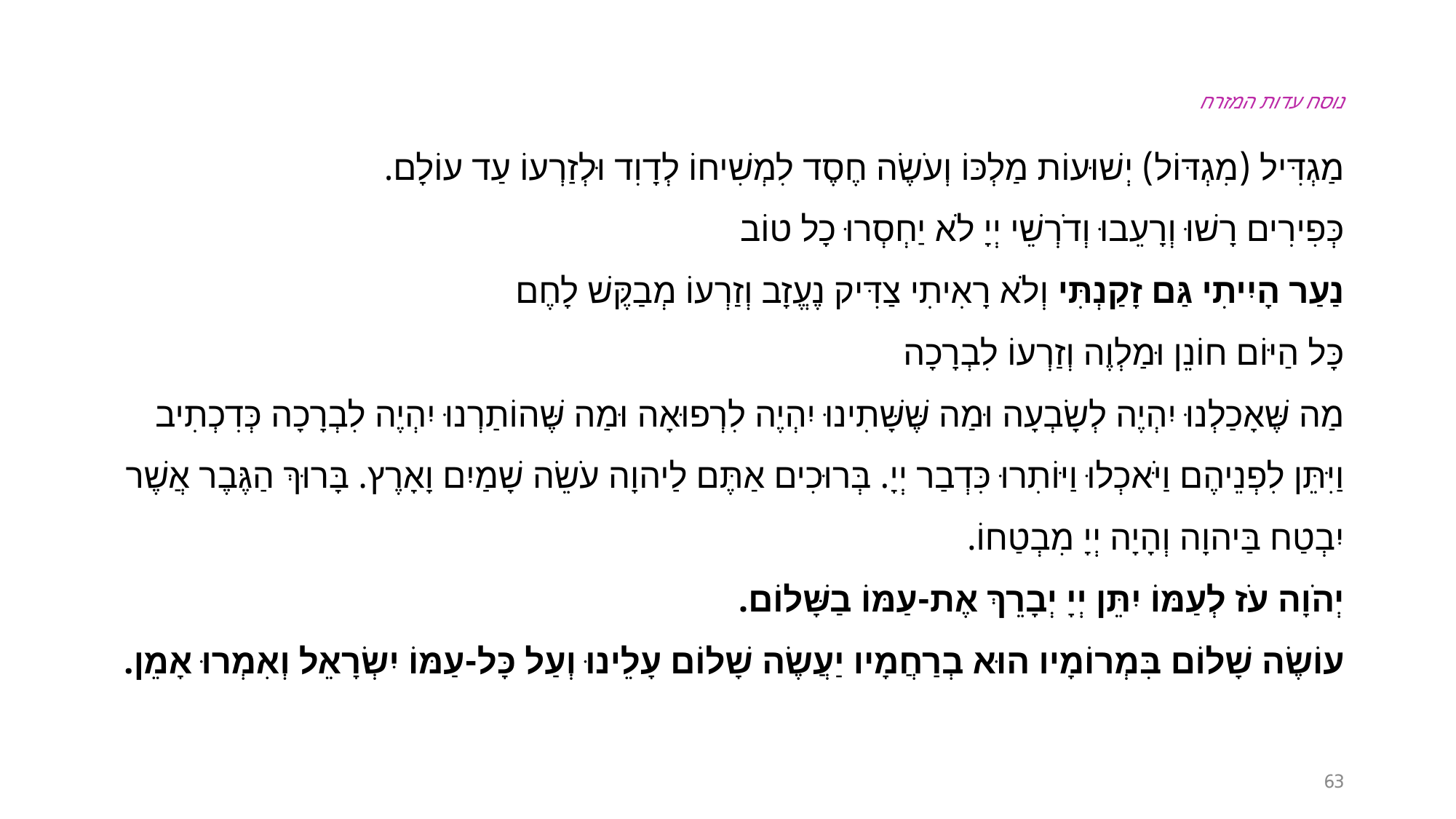

נוסח עדות המזרח
מַגְדִּיל (מִגְדּוֹל) יְשׁוּעוֹת מַלְכּוֹ וְעֹשֶׂה חֶסֶד לִמְשִׁיחוֹ לְדָוִד וּלְזַרְעוֹ עַד עוֹלָם.
כְּפִירִים רָשׁוּ וְרָעֵבוּ וְדֹרְשֵׁי יְיָ לֹא יַחְסְרוּ כָל טוֹב
נַעַר הָיִיתִי גַּם זָקַנְתִּי וְלֹא רָאִיתִי צַדִּיק נֶעֱזָב וְזַרְעוֹ מְבַקֶּשׁ לָחֶם
כָּל הַיּוֹם חוֹנֵן וּמַלְוֶה וְזַרְעוֹ לִבְרָכָה
מַה שֶּׁאָכַלְנוּ יִהְיֶה לְשָׂבְעָה וּמַה שֶּׁשָּׁתִינוּ יִהְיֶה לִרְפוּאָה וּמַה שֶּׁהוֹתַרְנוּ יִהְיֶה לִבְרָכָה כְּדִכְתִיב וַיִּתֵּן לִפְנֵיהֶם וַיֹּאכְלוּ וַיּוֹתִרוּ כִּדְבַר יְיָ. בְּרוּכִים אַתֶּם לַיהוָה עֹשֵׂה שָׁמַיִם וָאָרֶץ. בָּרוּךְ הַגֶּבֶר אֲשֶׁר יִבְטַח בַּיהוָה וְהָיָה יְיָ מִבְטַחוֹ.
יְהֹוָה עֹז לְעַמּוֹ יִתֵּן יְיָ יְבָרֵךְ אֶת-עַמּוֹ בַשָּׁלוֹם.
עוֹשֶׂה שָׁלוֹם בִּמְרוֹמָיו הוּא בְרַחֲמָיו יַעֲשֶׂה שָׁלוֹם עָלֵינוּ וְעַל כָּל-עַמּוֹ יִשְׂרָאֵל וְאִמְרוּ אָמֵן.
63